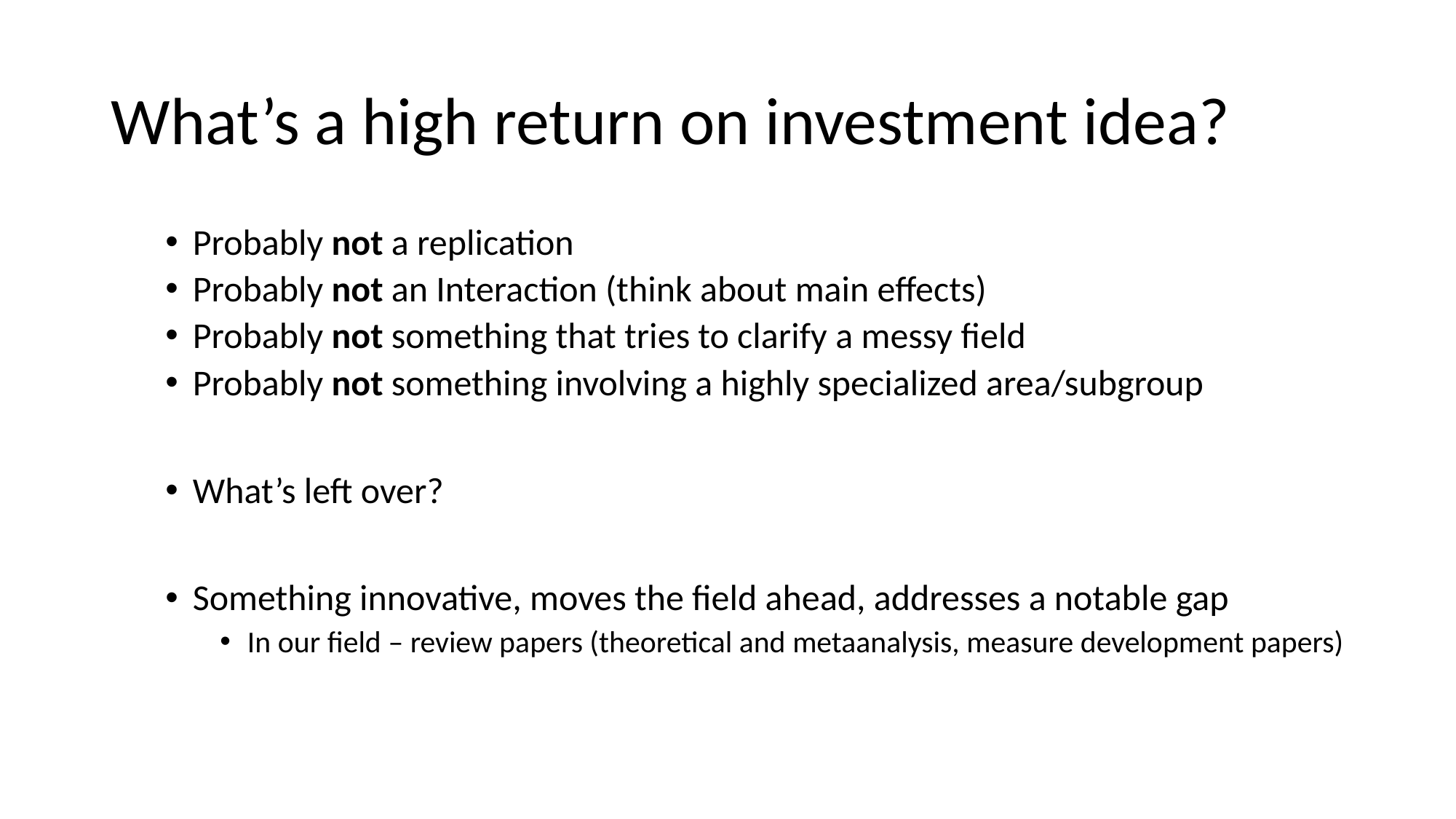

# What’s a high return on investment idea?
Probably not a replication
Probably not an Interaction (think about main effects)
Probably not something that tries to clarify a messy field
Probably not something involving a highly specialized area/subgroup

What’s left over?

Something innovative, moves the field ahead, addresses a notable gap
In our field – review papers (theoretical and metaanalysis, measure development papers)